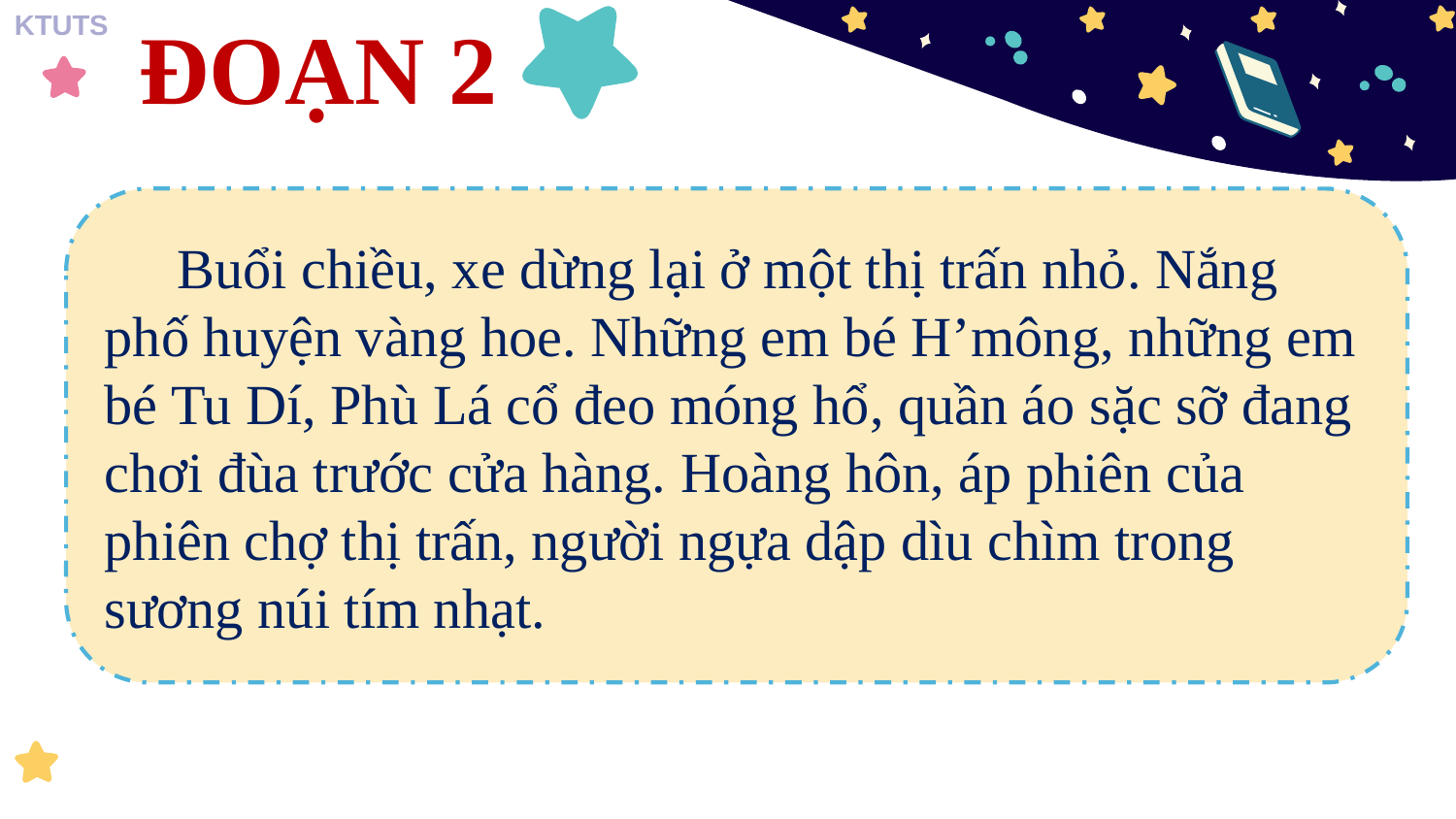

ĐOẠN 2

Buổi chiều, xe dừng lại ở một thị trấn nhỏ. Nắng phố huyện vàng hoe. Những em bé H’mông, những em bé Tu Dí, Phù Lá cổ đeo móng hổ, quần áo sặc sỡ đang chơi đùa trước cửa hàng. Hoàng hôn, áp phiên của phiên chợ thị trấn, người ngựa dập dìu chìm trong sương núi tím nhạt.